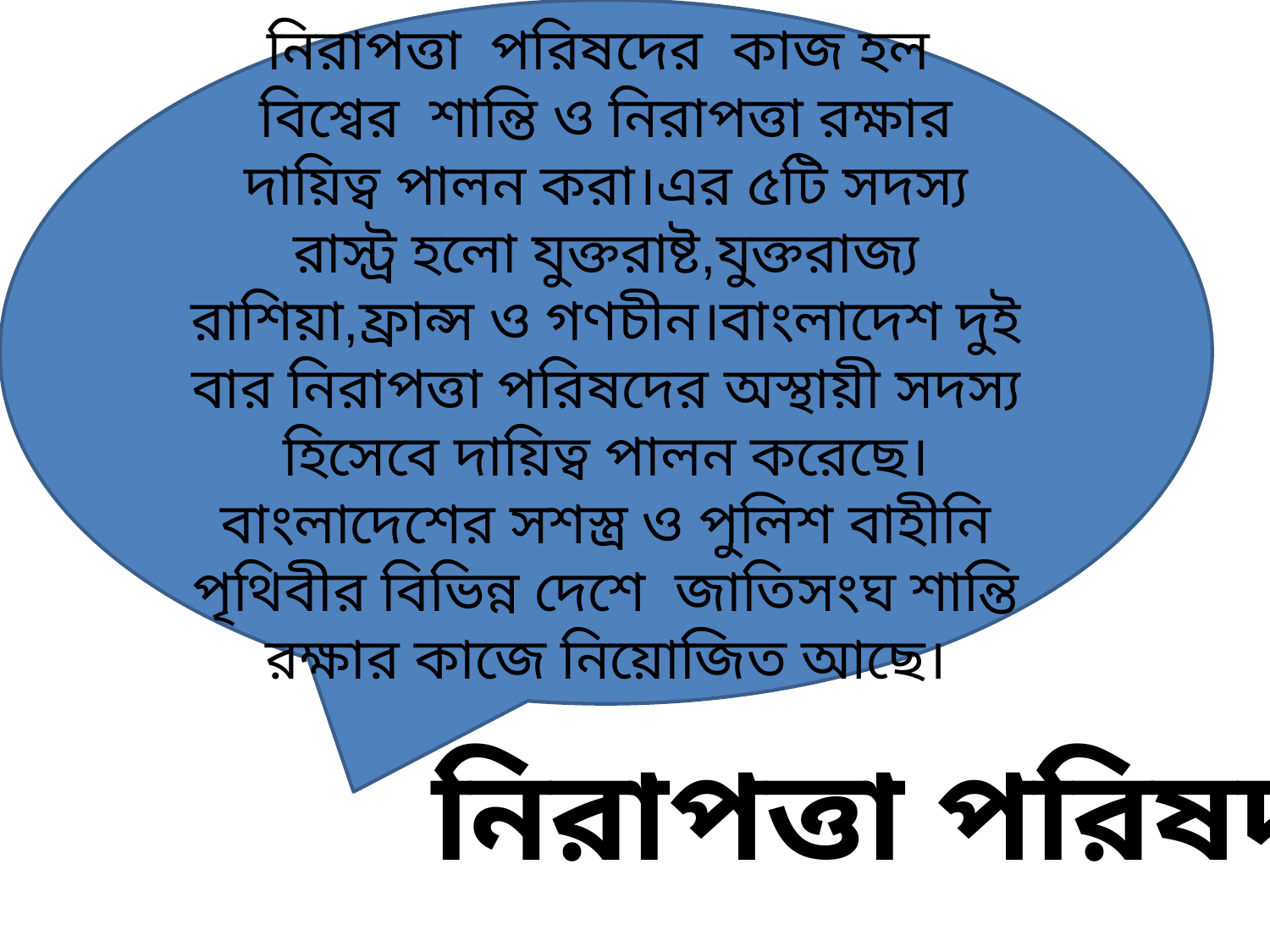

নিরাপত্তা  পরিষদের  কাজ হল  বিশ্বের  শান্তি ও নিরাপত্তা রক্ষার দায়িত্ব পালন করা।এর ৫টি সদস্য রাস্ট্র হলো যুক্তরাষ্ট,যুক্তরাজ্য রাশিয়া,ফ্রান্স ও গণচীন।বাংলাদেশ দুই বার নিরাপত্তা পরিষদের অস্থায়ী সদস্য হিসেবে দায়িত্ব পালন করেছে।বাংলাদেশের সশস্ত্র ও পুলিশ বাহীনি পৃথিবীর বিভিন্ন দেশে  জাতিসংঘ শান্তি রক্ষার কাজে নিয়োজিত আছে।
নিরাপত্তা পরিষদ